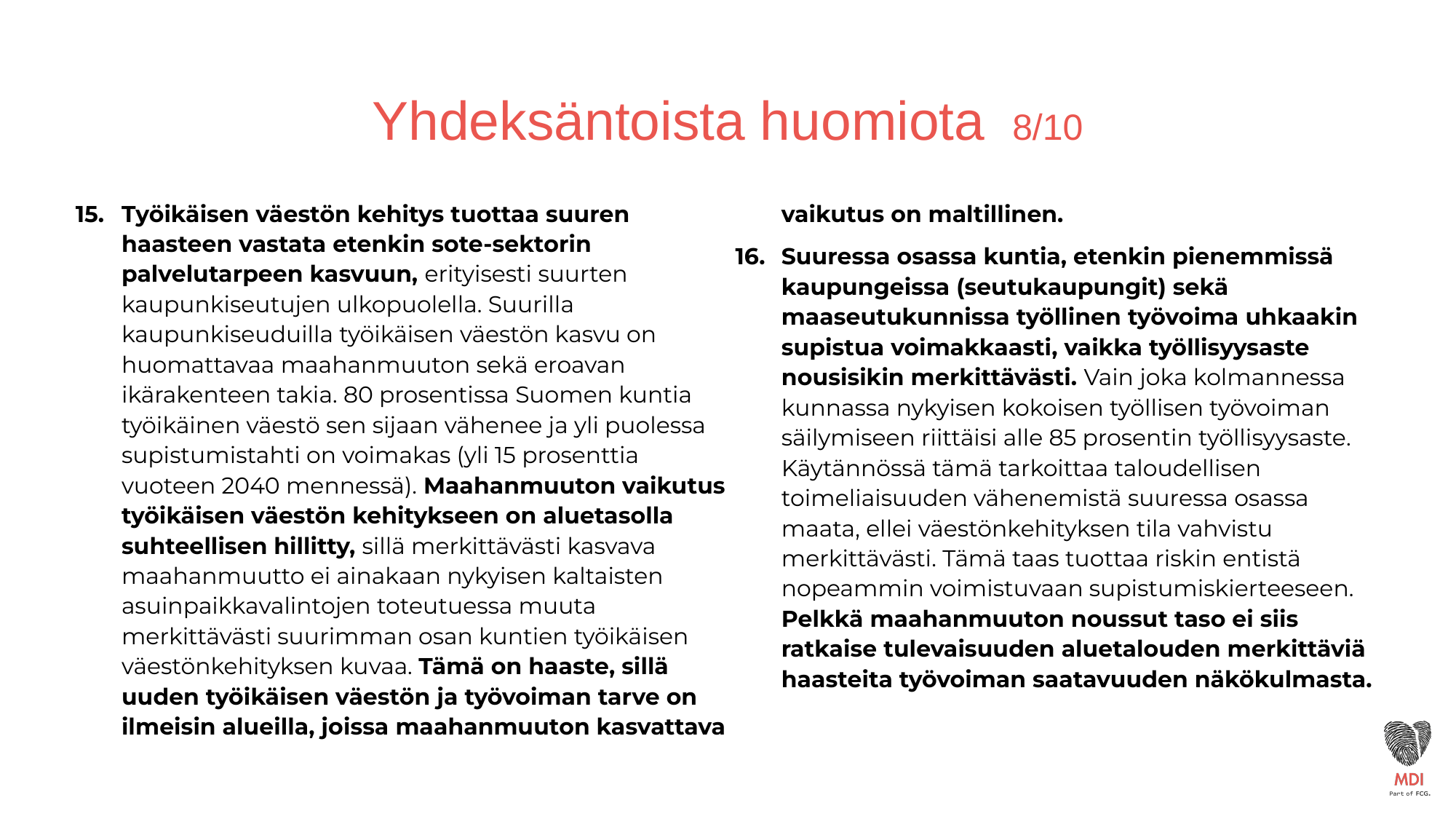

# Yhdeksäntoista huomiota 8/10
Työikäisen väestön kehitys tuottaa suuren haasteen vastata etenkin sote-sektorin palvelutarpeen kasvuun, erityisesti suurten kaupunkiseutujen ulkopuolella. Suurilla kaupunkiseuduilla työikäisen väestön kasvu on huomattavaa maahanmuuton sekä eroavan ikärakenteen takia. 80 prosentissa Suomen kuntia työikäinen väestö sen sijaan vähenee ja yli puolessa supistumistahti on voimakas (yli 15 prosenttia vuoteen 2040 mennessä). Maahanmuuton vaikutus työikäisen väestön kehitykseen on aluetasolla suhteellisen hillitty, sillä merkittävästi kasvava maahanmuutto ei ainakaan nykyisen kaltaisten asuinpaikkavalintojen toteutuessa muuta merkittävästi suurimman osan kuntien työikäisen väestönkehityksen kuvaa. Tämä on haaste, sillä uuden työikäisen väestön ja työvoiman tarve on ilmeisin alueilla, joissa maahanmuuton kasvattava vaikutus on maltillinen.​
Suuressa osassa kuntia, etenkin pienemmissä kaupungeissa (seutukaupungit) sekä maaseutukunnissa työllinen työvoima uhkaakin supistua voimakkaasti, vaikka työllisyysaste nousisikin merkittävästi. Vain joka kolmannessa kunnassa nykyisen kokoisen työllisen työvoiman säilymiseen riittäisi alle 85 prosentin työllisyysaste. Käytännössä tämä tarkoittaa taloudellisen toimeliaisuuden vähenemistä suuressa osassa maata, ellei väestönkehityksen tila vahvistu merkittävästi. Tämä taas tuottaa riskin entistä nopeammin voimistuvaan supistumiskierteeseen. Pelkkä maahanmuuton noussut taso ei siis ratkaise tulevaisuuden aluetalouden merkittäviä haasteita työvoiman saatavuuden näkökulmasta.​